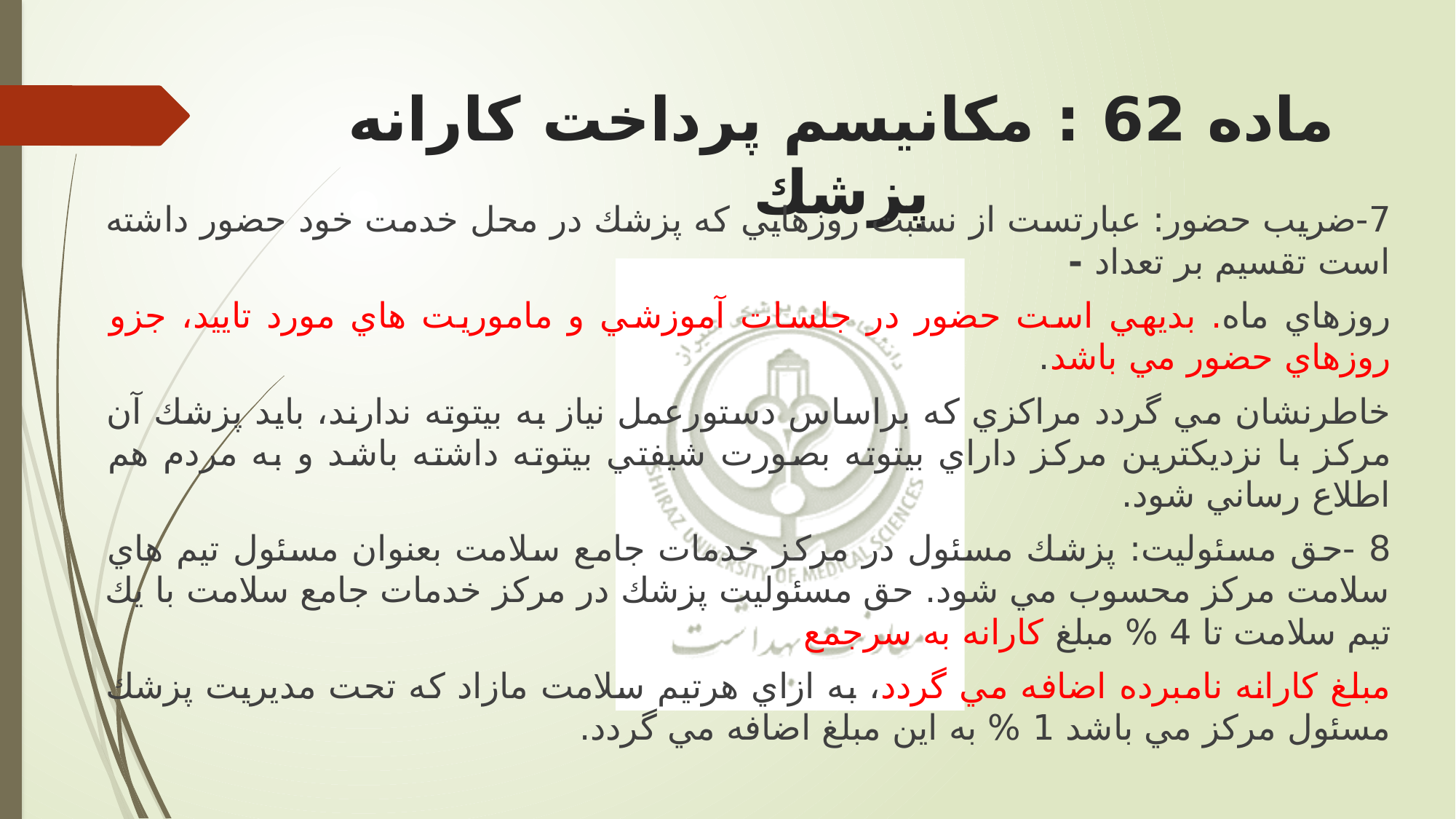

# ماده 62 : مکانيسم پرداخت كارانه پزشك
7-ضریب حضور: عبارتست از نسبت روزهایي كه پزشك در محل خدمت خود حضور داشته است تقسيم بر تعداد -
روزهاي ماه. بدیهي است حضور در جلسات آموزشي و ماموریت هاي مورد تایيد، جزو روزهاي حضور مي باشد.
خاطرنشان مي گردد مراكزي كه براساس دستورعمل نياز به بيتوته ندارند، باید پزشك آن مركز با نزدیكترین مركز داراي بيتوته بصورت شيفتي بيتوته داشته باشد و به مردم هم اطلاع رساني شود.
8 -حق مسئوليت: پزشك مسئول در مركز خدمات جامع سلامت بعنوان مسئول تيم هاي سلامت مركز محسوب مي شود. حق مسئوليت پزشك در مركز خدمات جامع سلامت با یك تيم سلامت تا 4 % مبلغ كارانه به سرجمع
مبلغ كارانه نامبرده اضافه مي گردد، به ازاي هرتيم سلامت مازاد كه تحت مدیریت پزشك مسئول مركز مي باشد 1 % به این مبلغ اضافه مي گردد.